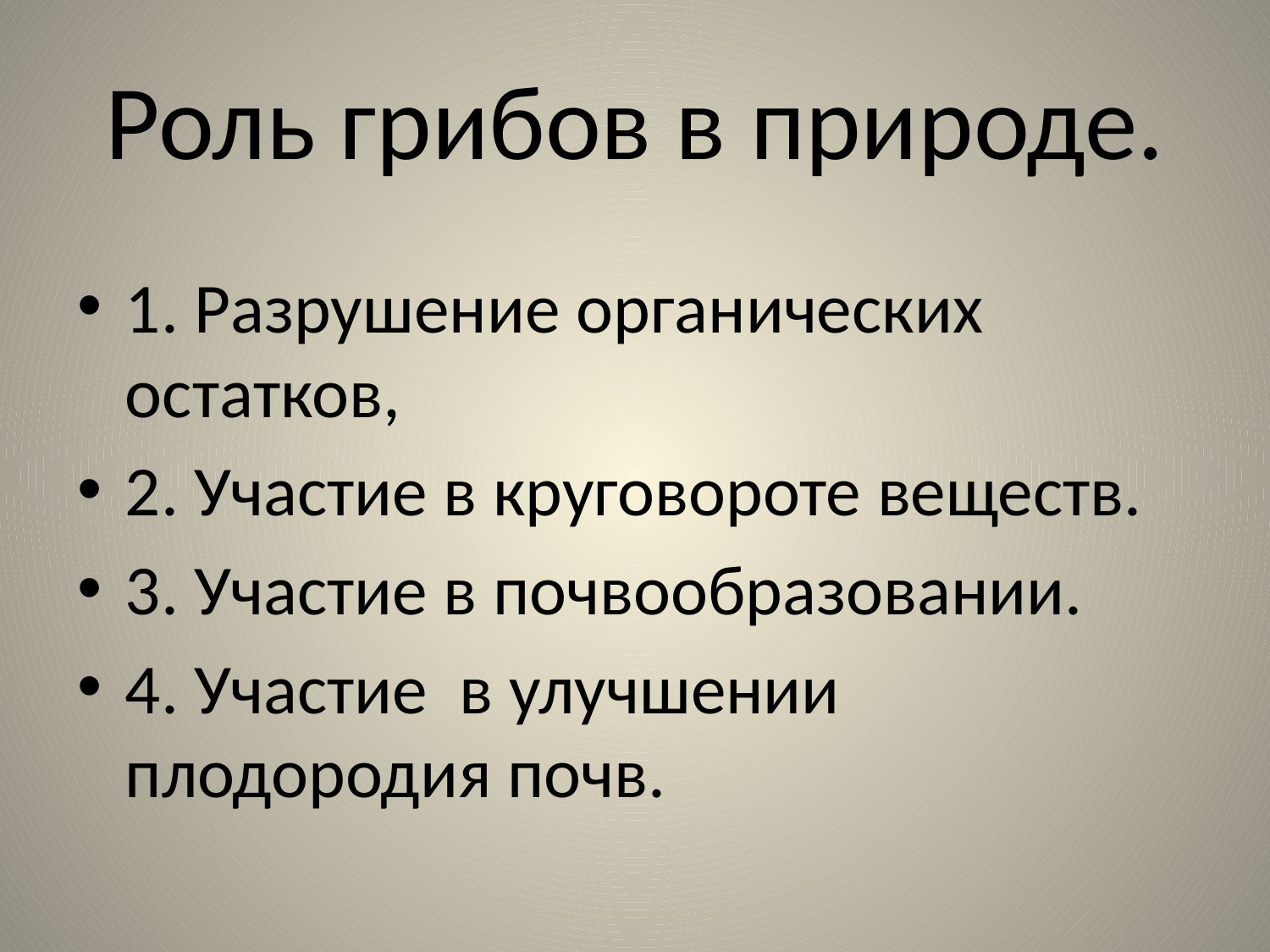

# Роль грибов в природе.
1. Разрушение органических остатков,
2. Участие в круговороте веществ.
3. Участие в почвообразовании.
4. Участие  в улучшении плодородия почв.